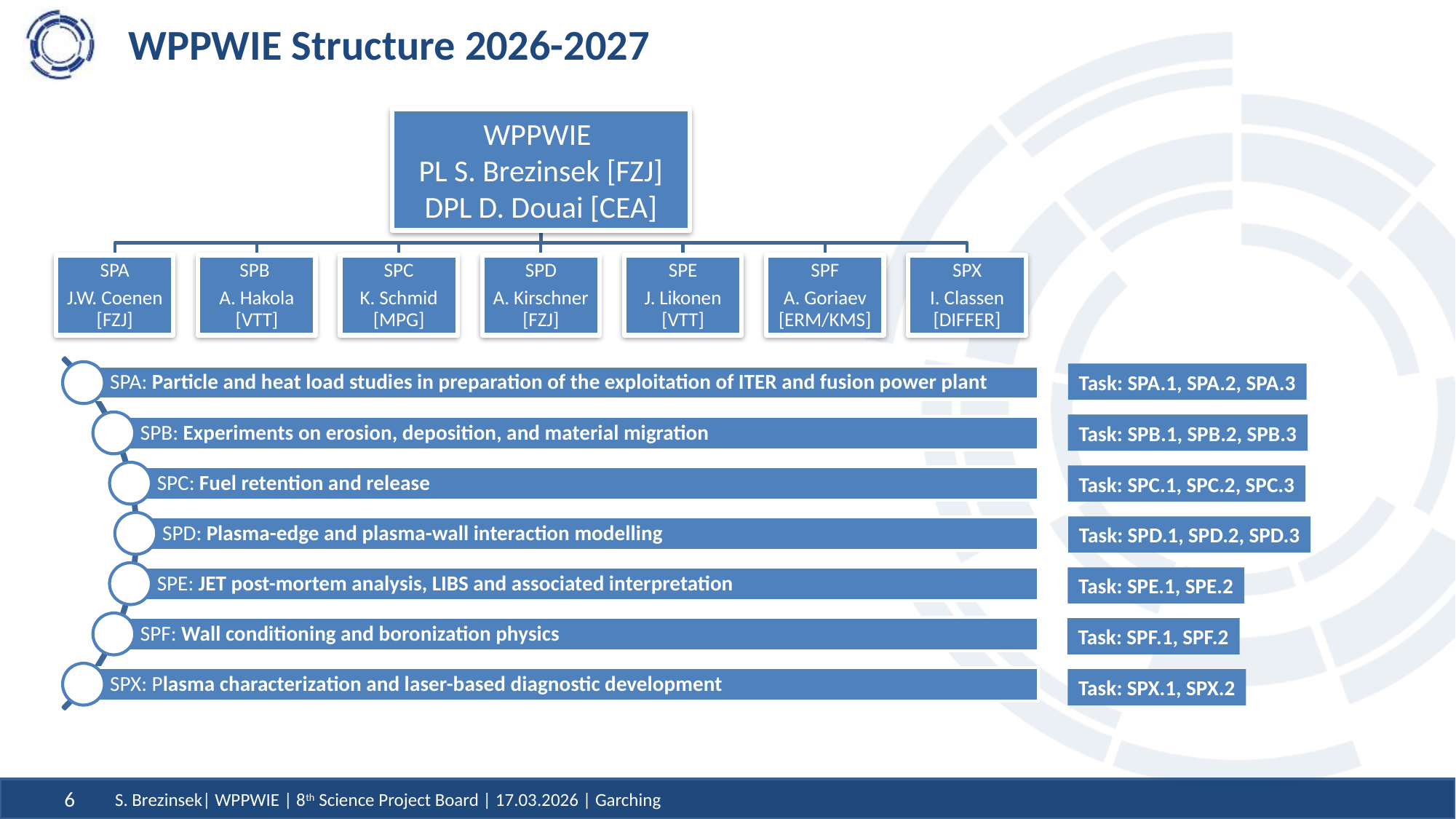

# WPPWIE Structure 2026-2027
WPPWIE
PL S. Brezinsek [FZJ]
DPL D. Douai [CEA]
SPA
J.W. Coenen [FZJ]
SPB
A. Hakola [VTT]
SPC
K. Schmid [MPG]
SPD
A. Kirschner [FZJ]
SPE
J. Likonen [VTT]
SPF
A. Goriaev [ERM/KMS]
SPX
I. Classen [DIFFER]
SPA: Particle and heat load studies in preparation of the exploitation of ITER and fusion power plant
SPB: Experiments on erosion, deposition, and material migration
SPC: Fuel retention and release
SPD: Plasma-edge and plasma-wall interaction modelling
SPE: JET post-mortem analysis, LIBS and associated interpretation
SPF: Wall conditioning and boronization physics
SPX: Plasma characterization and laser-based diagnostic development
Task: SPA.1, SPA.2, SPA.3
Task: SPB.1, SPB.2, SPB.3
Task: SPC.1, SPC.2, SPC.3
Task: SPD.1, SPD.2, SPD.3
Task: SPE.1, SPE.2
Task: SPF.1, SPF.2
Task: SPX.1, SPX.2
6